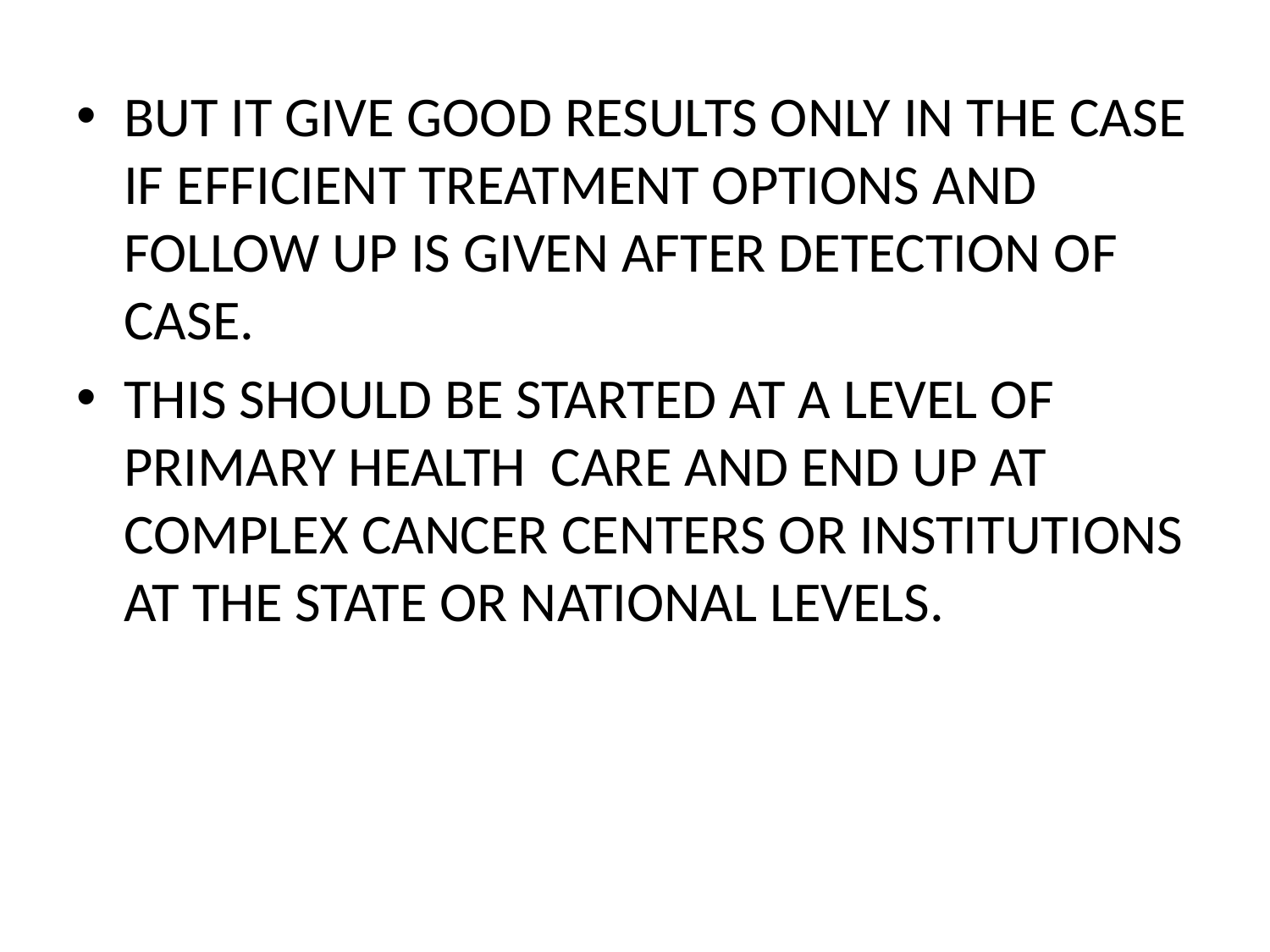

BUT IT GIVE GOOD RESULTS ONLY IN THE CASE IF EFFICIENT TREATMENT OPTIONS AND FOLLOW UP IS GIVEN AFTER DETECTION OF CASE.
THIS SHOULD BE STARTED AT A LEVEL OF PRIMARY HEALTH  CARE AND END UP AT COMPLEX CANCER CENTERS OR INSTITUTIONS AT THE STATE OR NATIONAL LEVELS.